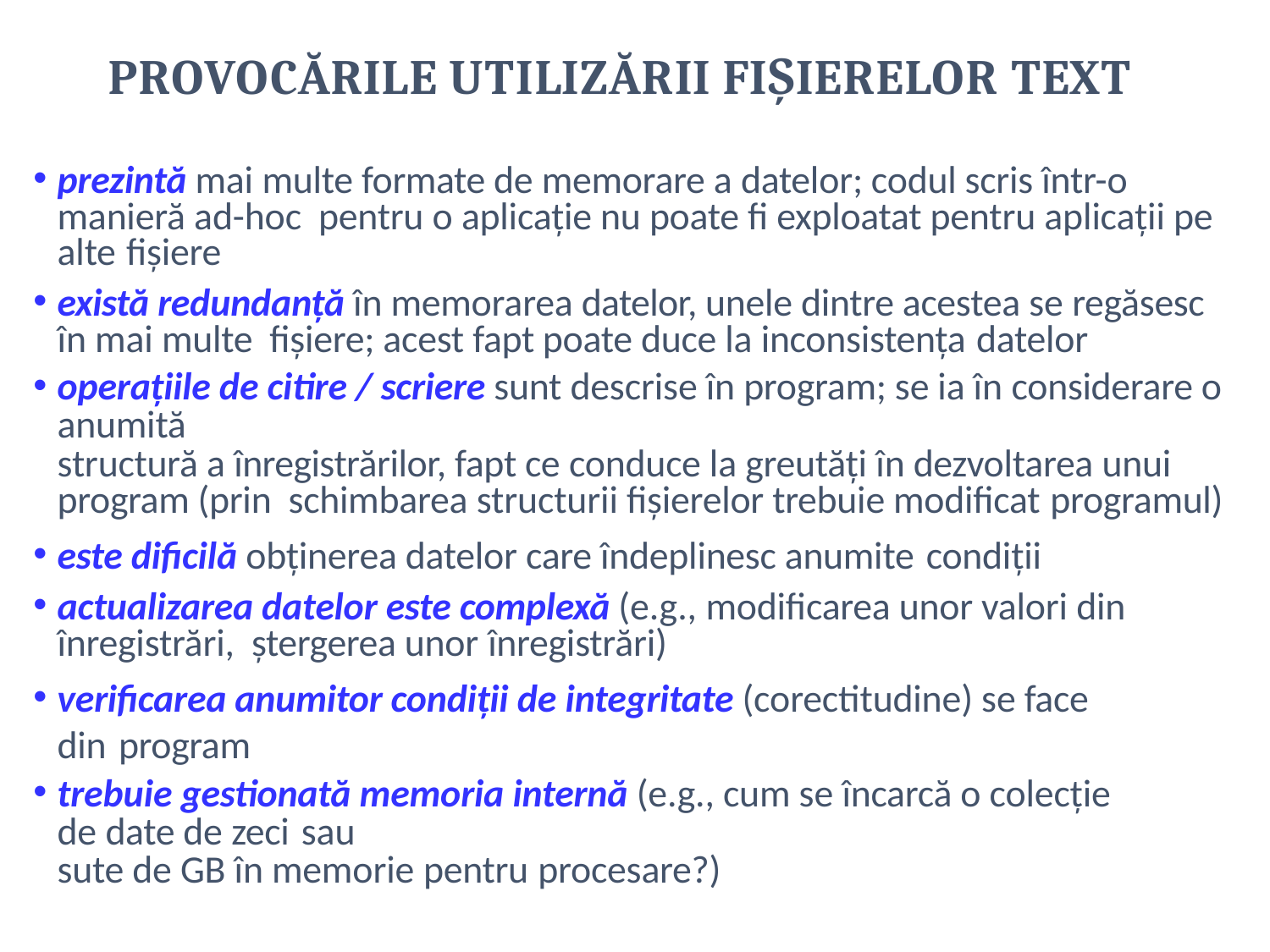

# PROVOCĂRILE UTILIZĂRII FIȘIERELOR TEXT
prezintă mai multe formate de memorare a datelor; codul scris într-o manieră ad-hoc  pentru o aplicație nu poate fi exploatat pentru aplicații pe alte fișiere
există redundanță în memorarea datelor, unele dintre acestea se regăsesc în mai multe  fișiere; acest fapt poate duce la inconsistența datelor
operațiile de citire / scriere sunt descrise în program; se ia în considerare o anumită
structură a înregistrărilor, fapt ce conduce la greutăți în dezvoltarea unui program (prin  schimbarea structurii fișierelor trebuie modificat programul)
este dificilă obținerea datelor care îndeplinesc anumite condiții
actualizarea datelor este complexă (e.g., modificarea unor valori din înregistrări,  ștergerea unor înregistrări)
verificarea anumitor condiții de integritate (corectitudine) se face din program
trebuie gestionată memoria internă (e.g., cum se încarcă o colecție de date de zeci sau
sute de GB în memorie pentru procesare?)